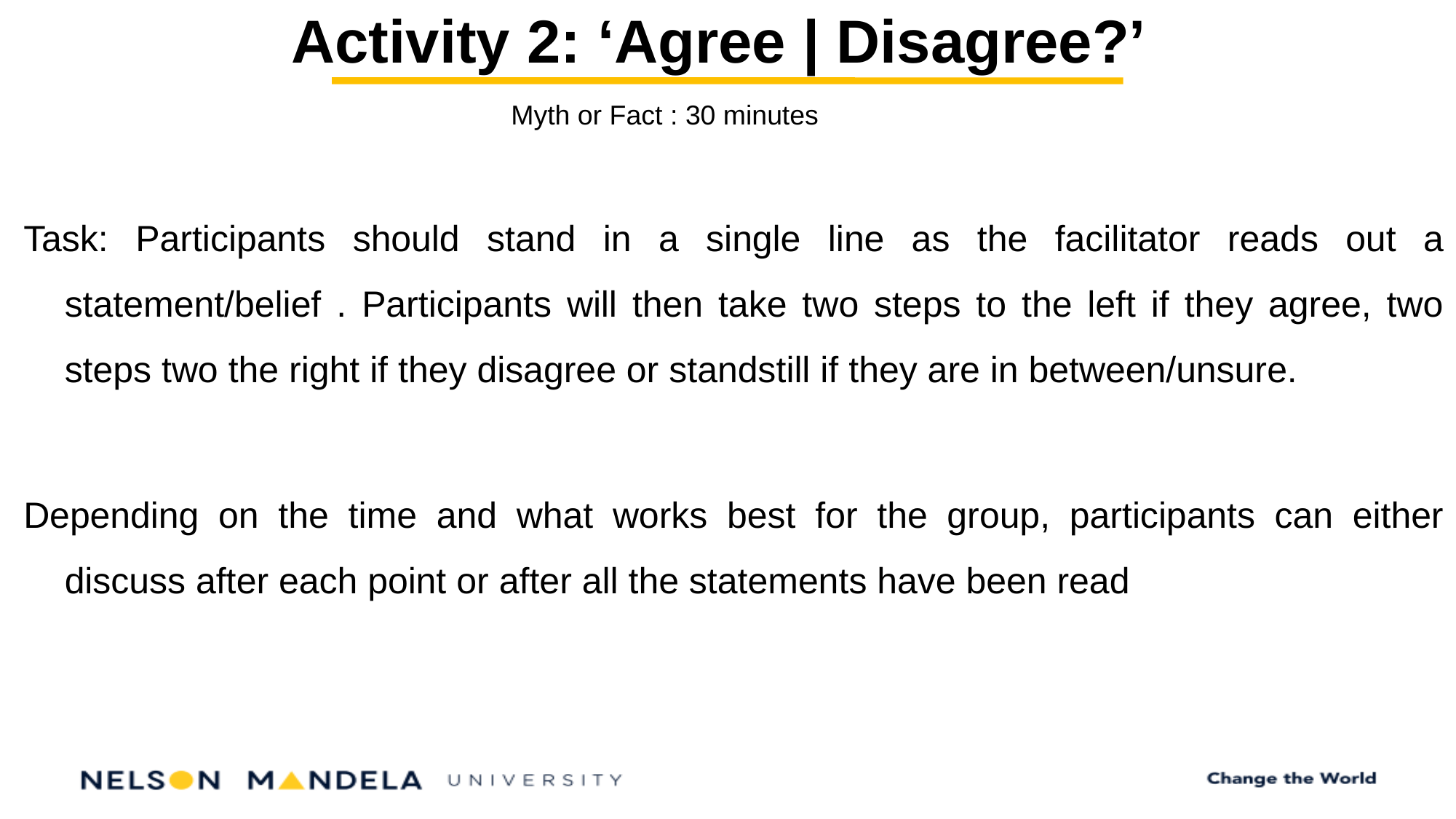

Activity 2: ‘Agree | Disagree?’

Myth or Fact : 30 minutes

Task: Participants should stand in a single line as the facilitator reads out a statement/belief . Participants will then take two steps to the left if they agree, two steps two the right if they disagree or standstill if they are in between/unsure.

Depending on the time and what works best for the group, participants can either discuss after each point or after all the statements have been read